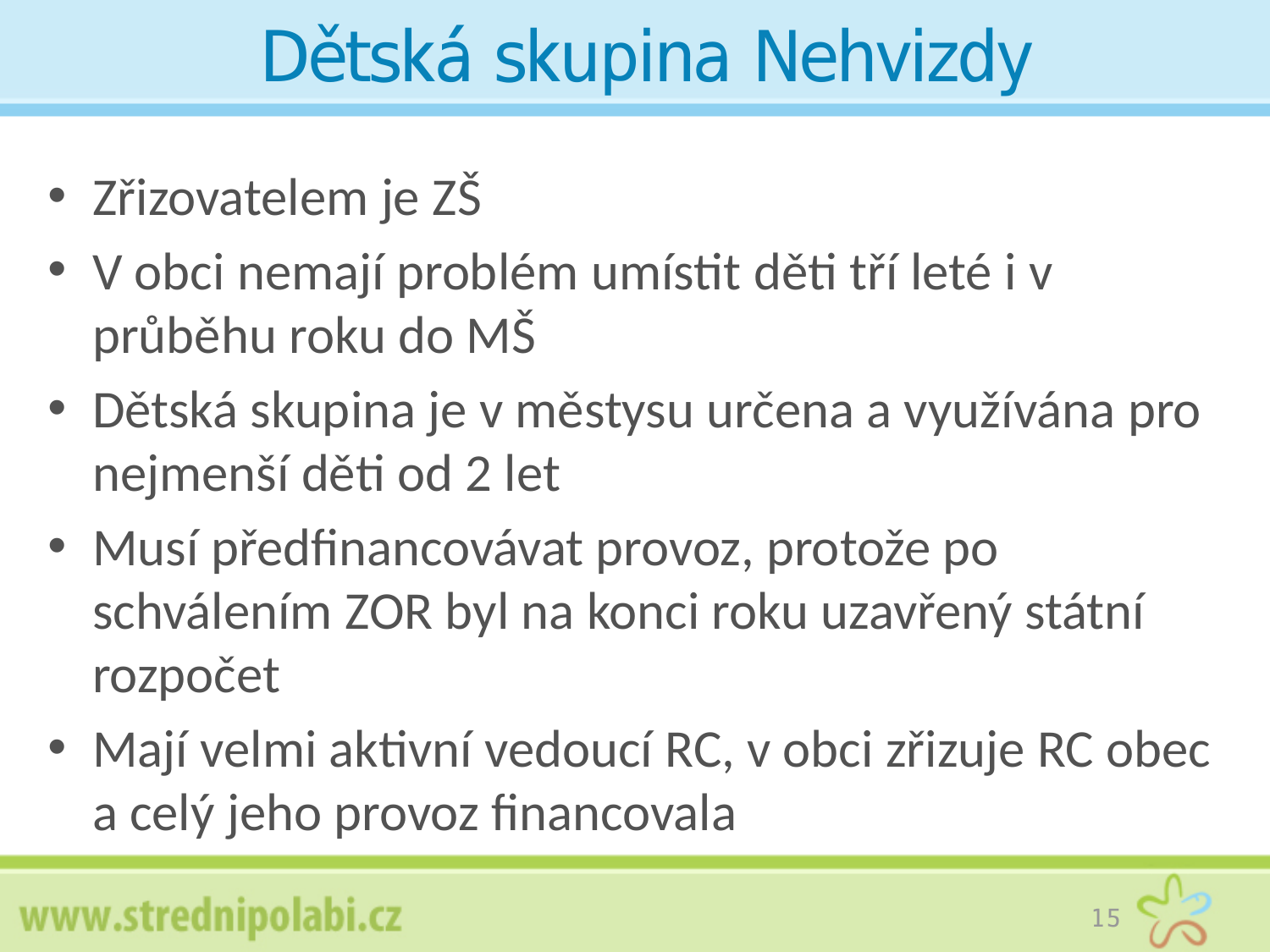

# Dětská skupina Nehvizdy
Zřizovatelem je ZŠ
V obci nemají problém umístit děti tří leté i v průběhu roku do MŠ
Dětská skupina je v městysu určena a využívána pro nejmenší děti od 2 let
Musí předfinancovávat provoz, protože po schválením ZOR byl na konci roku uzavřený státní rozpočet
Mají velmi aktivní vedoucí RC, v obci zřizuje RC obec a celý jeho provoz financovala
15